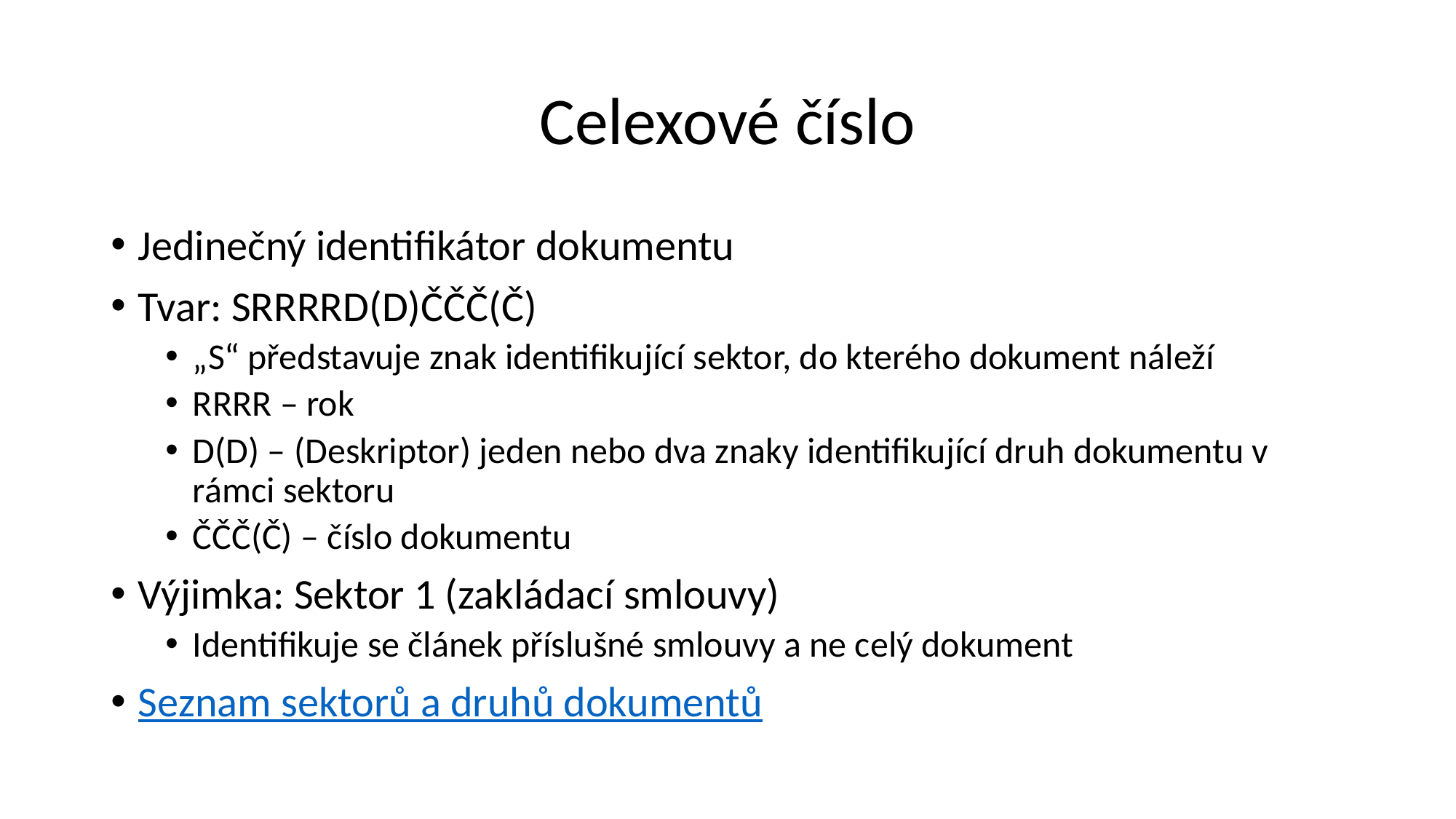

# Celexové číslo
Jedinečný identifikátor dokumentu
Tvar: SRRRRD(D)ČČČ(Č)
„S“ představuje znak identifikující sektor, do kterého dokument náleží
RRRR – rok
D(D) – (Deskriptor) jeden nebo dva znaky identifikující druh dokumentu v rámci sektoru
ČČČ(Č) – číslo dokumentu
Výjimka: Sektor 1 (zakládací smlouvy)
Identifikuje se článek příslušné smlouvy a ne celý dokument
Seznam sektorů a druhů dokumentů